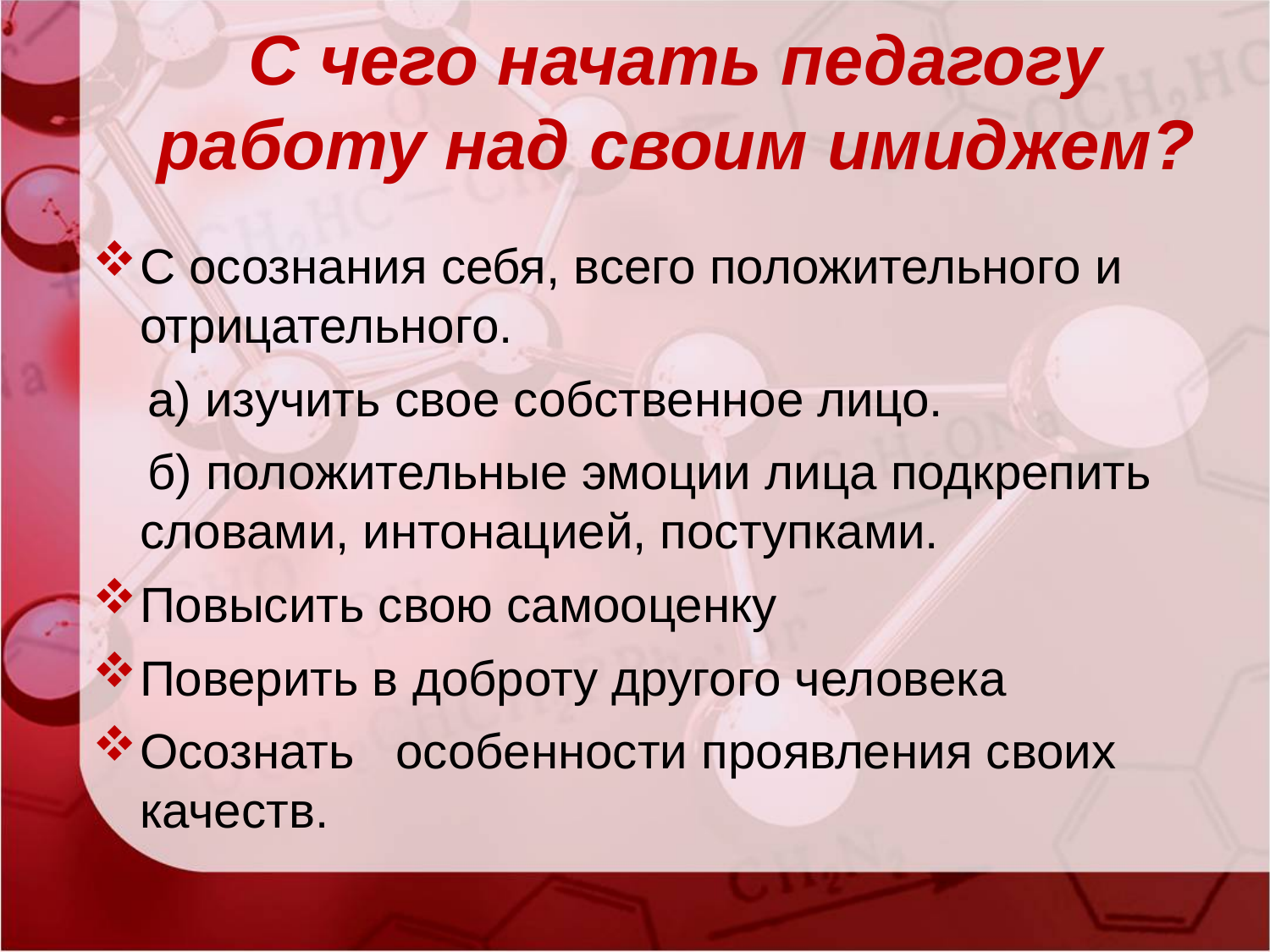

# С чего начать педагогу работу над своим имиджем?
С осознания себя, всего положительного и отрицательного.
    а) изучить свое собственное лицо.
    б) положительные эмоции лица подкрепить словами, интонацией, поступками.
Повысить свою самооценку
Поверить в доброту другого человека
Осознать   особенности проявления своих качеств.